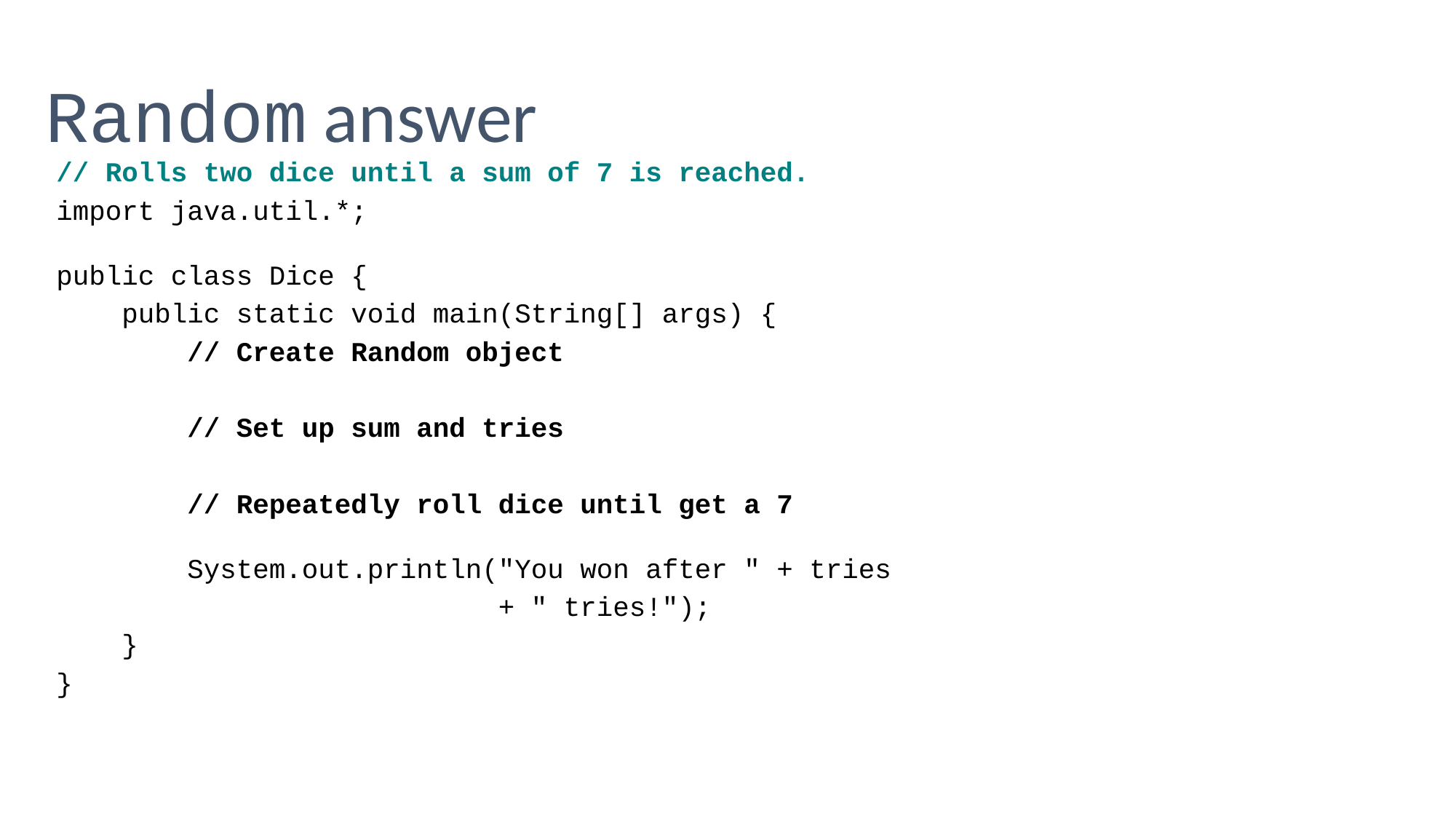

Random answer
// Rolls two dice until a sum of 7 is reached.
import java.util.*;

public class Dice {
    public static void main(String[] args) {
        // Create Random object

        // Set up sum and tries

        // Repeatedly roll dice until get a 7

        System.out.println("You won after " + tries
                           + " tries!");
    }
}